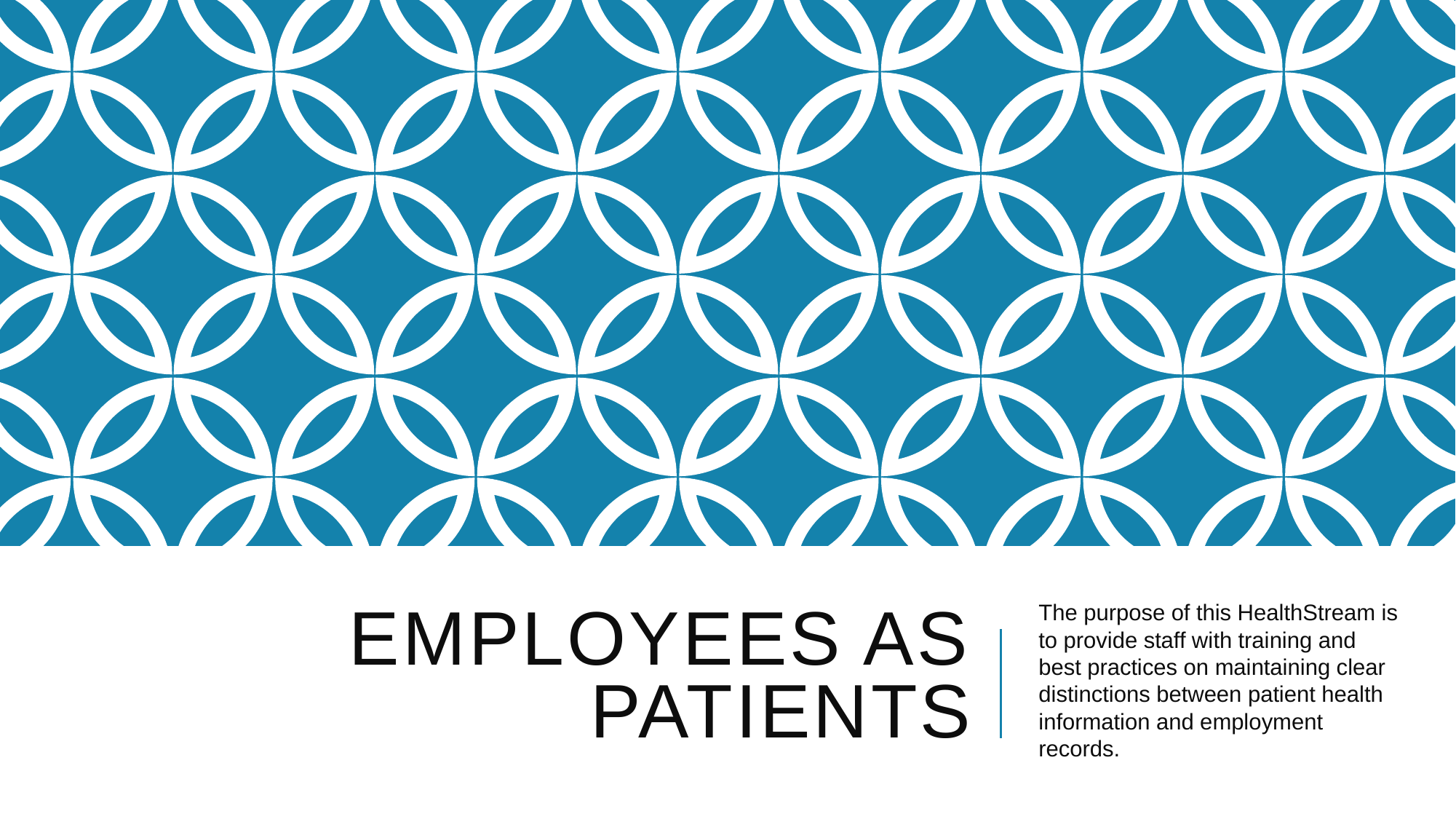

# Employees as Patients
The purpose of this HealthStream is to provide staff with training and best practices on maintaining clear distinctions between patient health information and employment records.